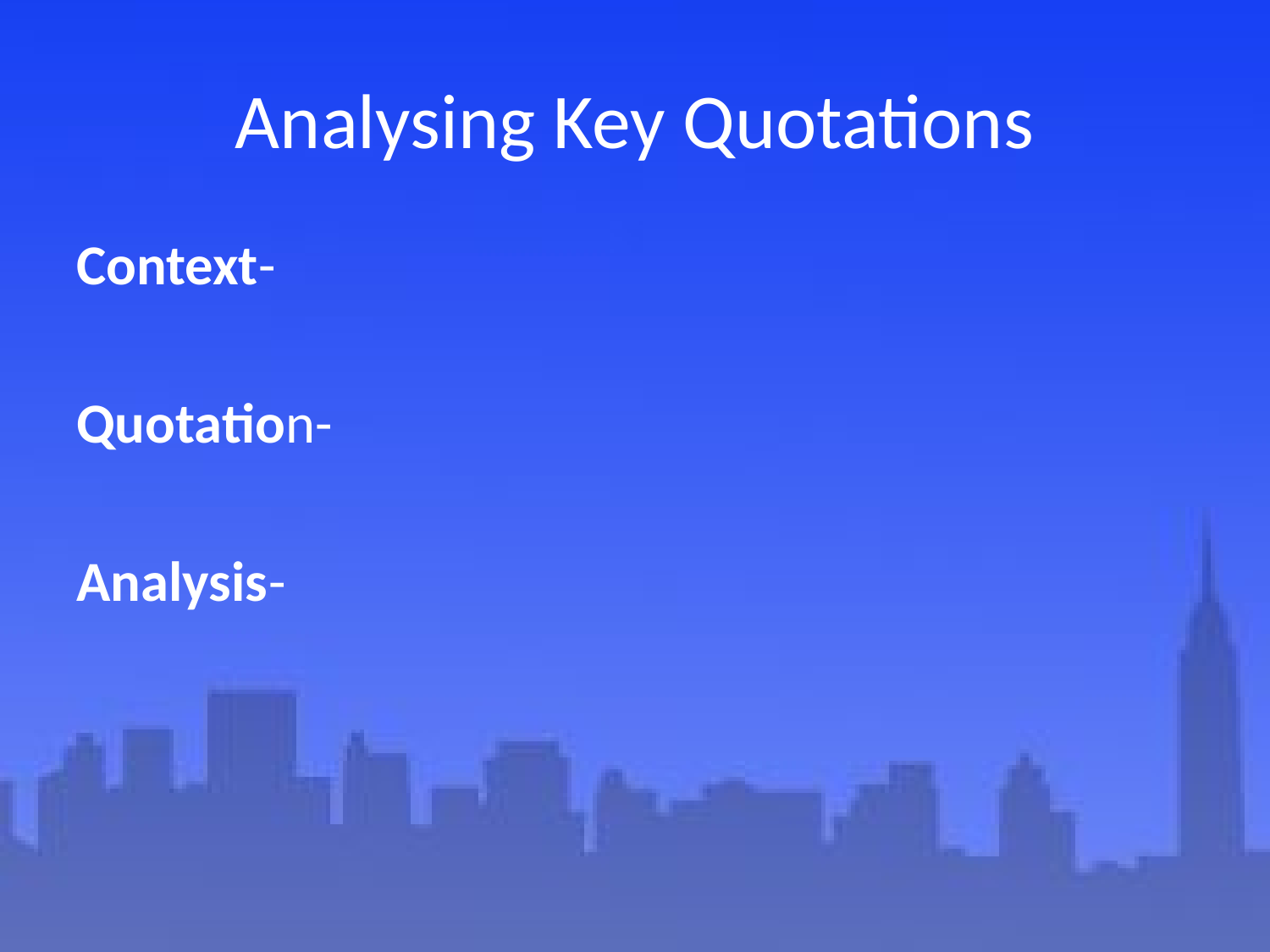

# Analysing Key Quotations
Context-

Quotation-

Analysis-